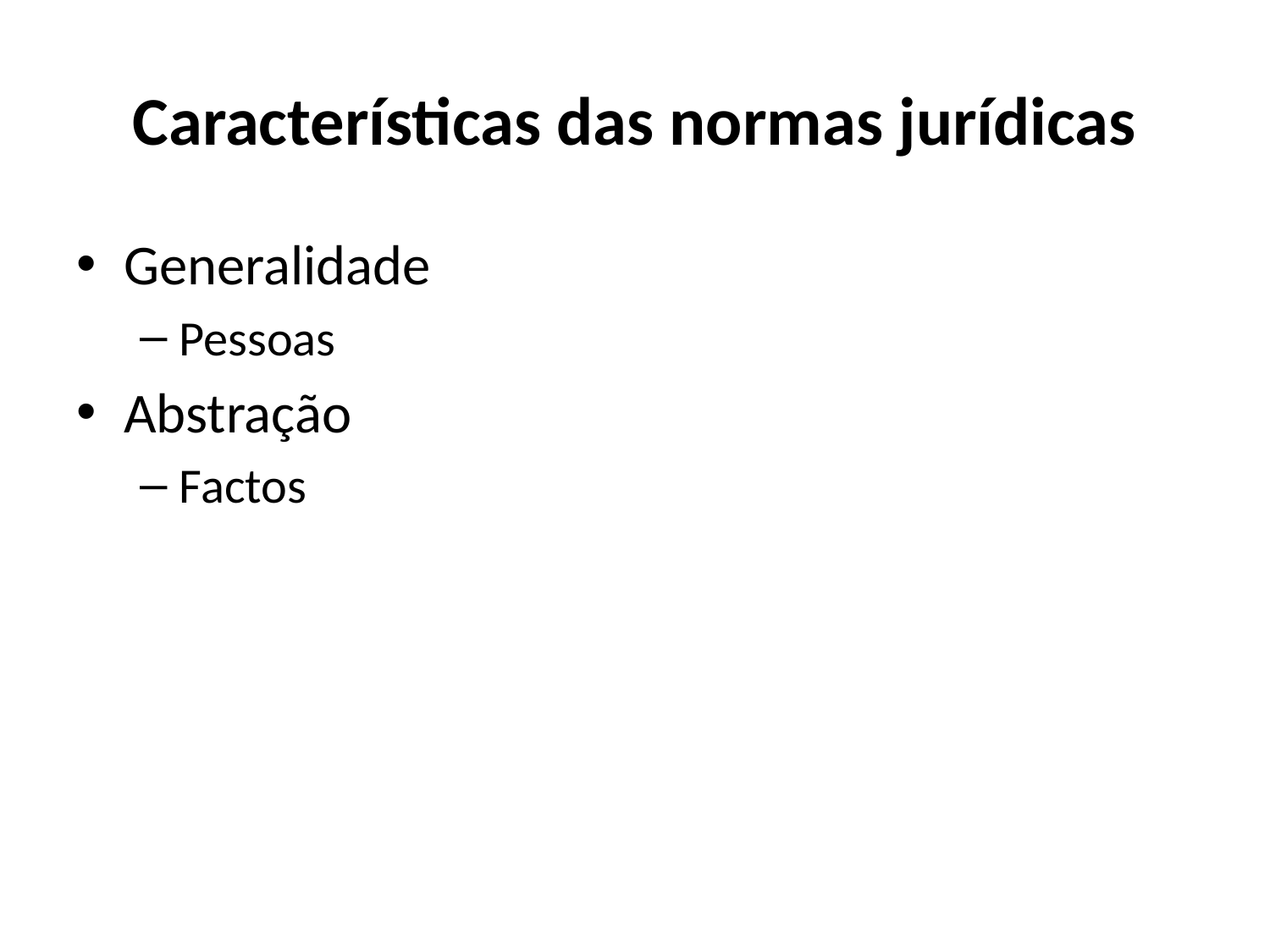

# Características das normas jurídicas
Generalidade
Pessoas
Abstração
Factos